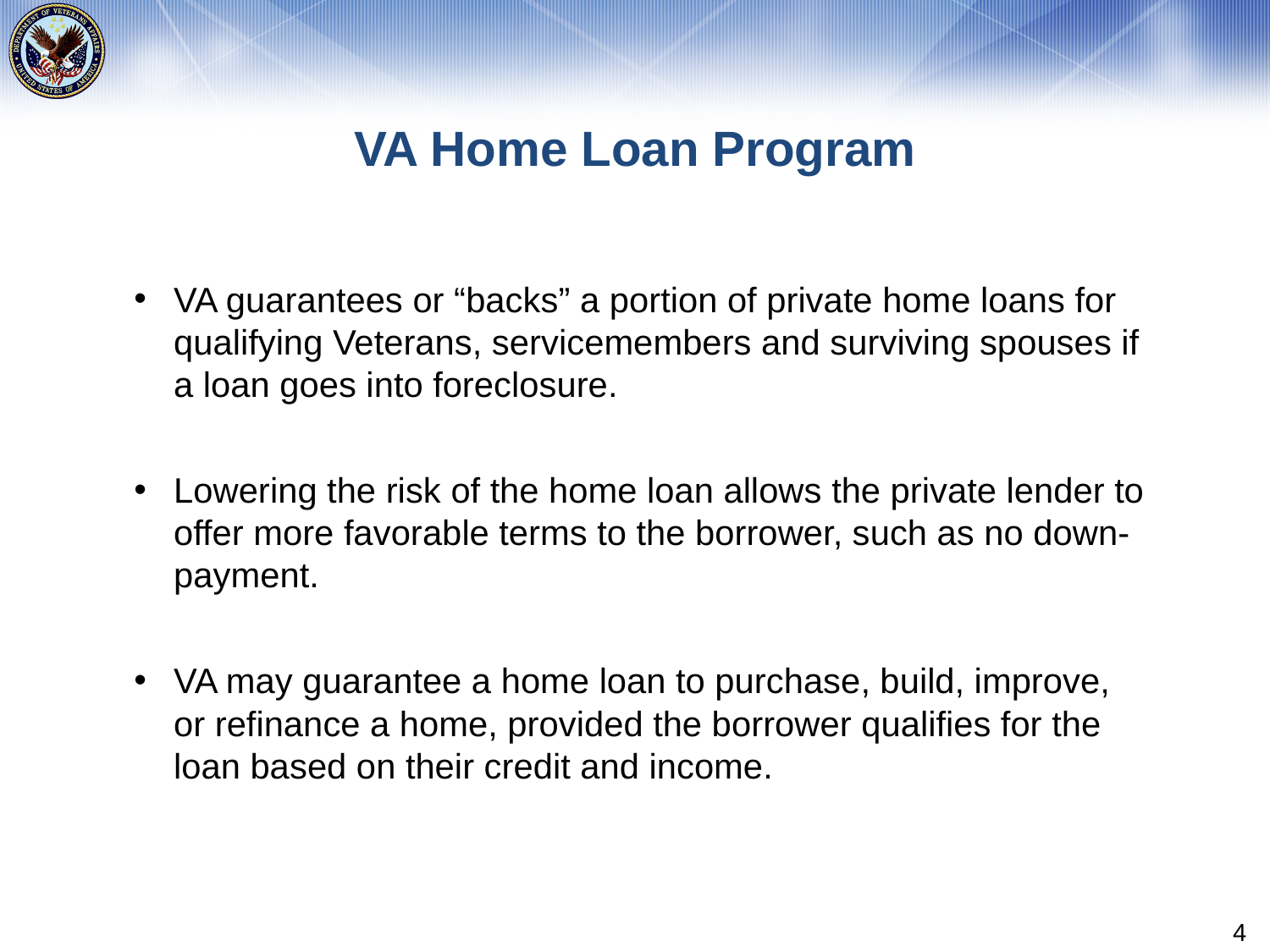

# VA Home Loan Program
VA guarantees or “backs” a portion of private home loans for qualifying Veterans, servicemembers and surviving spouses if a loan goes into foreclosure.

Lowering the risk of the home loan allows the private lender to offer more favorable terms to the borrower, such as no down-payment.

VA may guarantee a home loan to purchase, build, improve, or refinance a home, provided the borrower qualifies for the loan based on their credit and income.
4